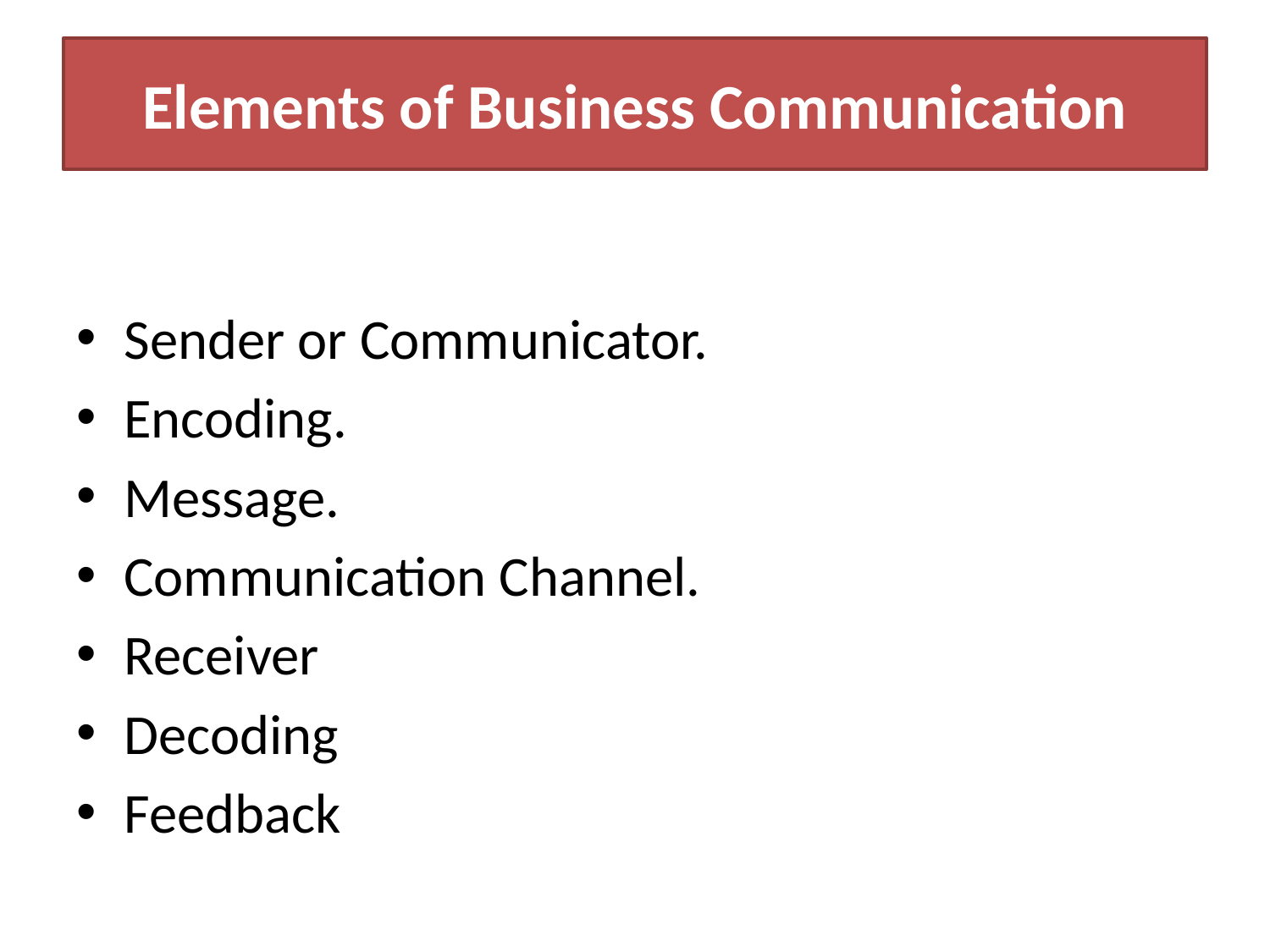

# Elements of Business Communication
Sender or Communicator.
Encoding.
Message.
Communication Channel.
Receiver
Decoding
Feedback